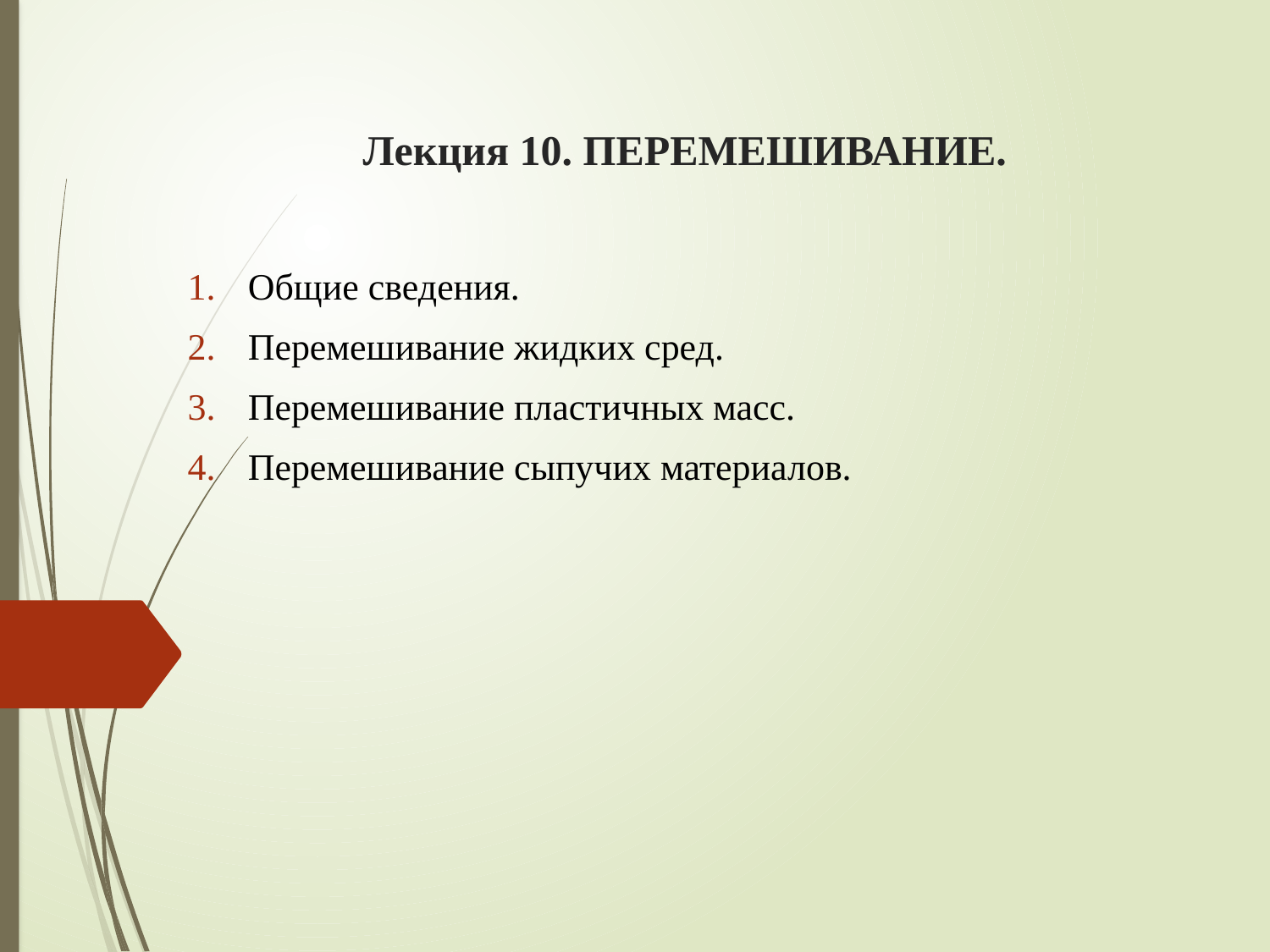

# Лекция 10. ПЕРЕМЕШИВАНИЕ.
Общие сведения.
Перемешивание жидких сред.
Перемешивание пластичных масс.
Перемешивание сыпучих материалов.